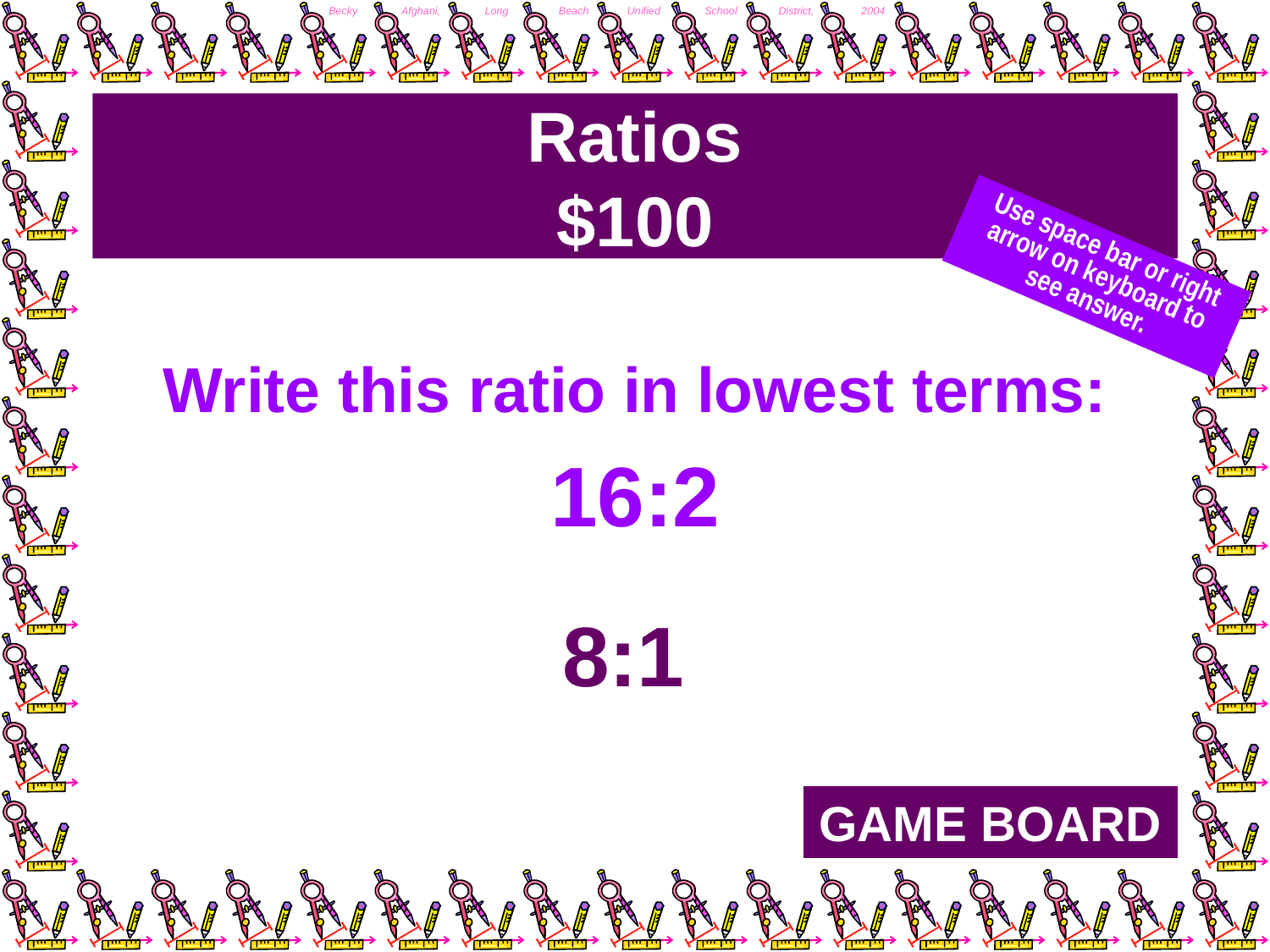

# Ratios $100
Use space bar or right arrow on keyboard to see answer.
Write this ratio in lowest terms:
16:2
8:1

GAME BOARD